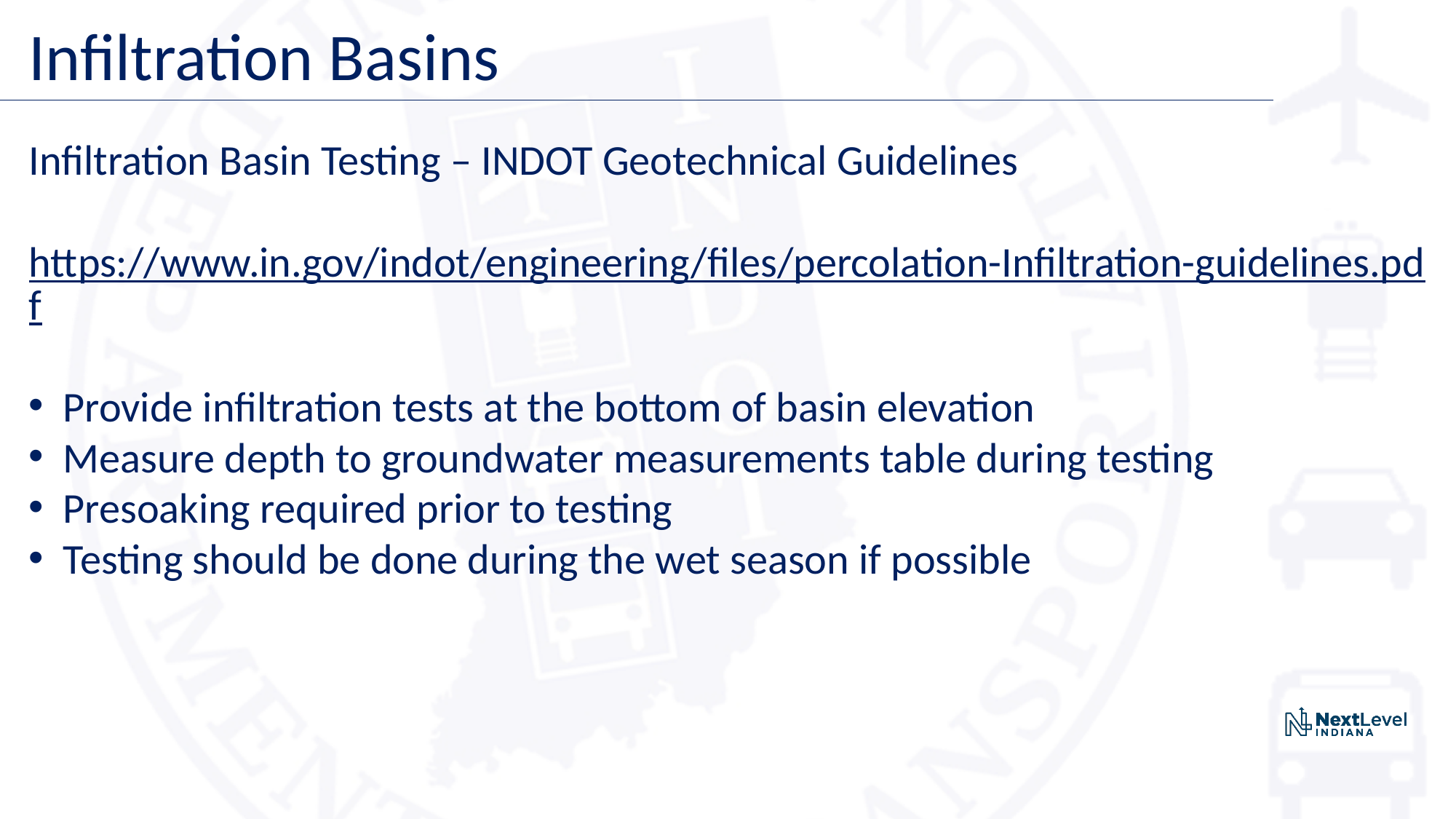

# Infiltration Basins
Infiltration Basin Testing – INDOT Geotechnical Guidelines

https://www.in.gov/indot/engineering/files/percolation-Infiltration-guidelines.pdf

Provide infiltration tests at the bottom of basin elevation
Measure depth to groundwater measurements table during testing
Presoaking required prior to testing
Testing should be done during the wet season if possible